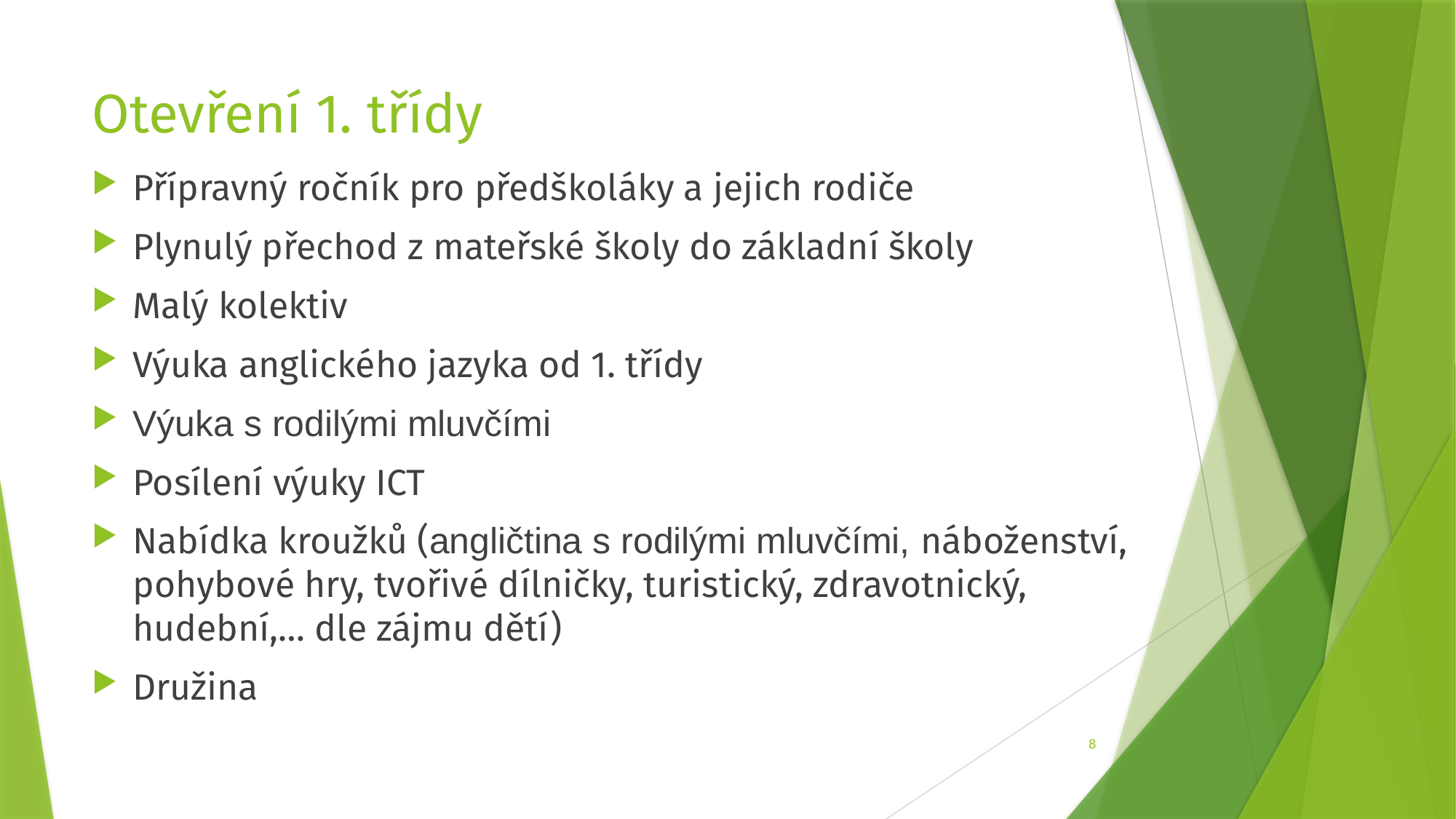

# Otevření 1. třídy
Přípravný ročník pro předškoláky a jejich rodiče
Plynulý přechod z mateřské školy do základní školy
Malý kolektiv
Výuka anglického jazyka od 1. třídy
Výuka s rodilými mluvčími
Posílení výuky ICT
Nabídka kroužků (angličtina s rodilými mluvčími, náboženství, pohybové hry, tvořivé dílničky, turistický, zdravotnický, hudební,… dle zájmu dětí)
Družina

8